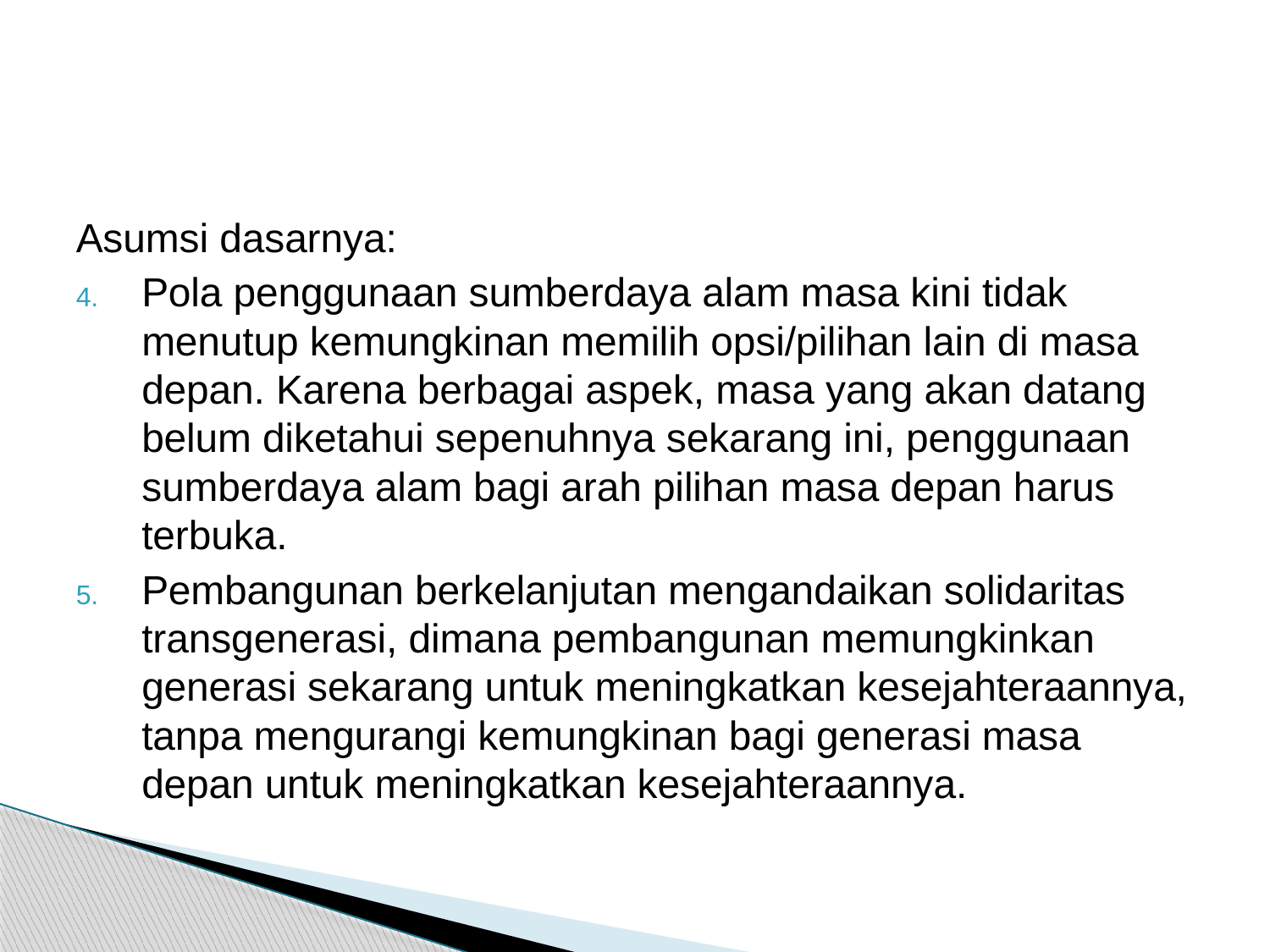

#
Asumsi dasarnya:
Pola penggunaan sumberdaya alam masa kini tidak menutup kemungkinan memilih opsi/pilihan lain di masa depan. Karena berbagai aspek, masa yang akan datang belum diketahui sepenuhnya sekarang ini, penggunaan sumberdaya alam bagi arah pilihan masa depan harus terbuka.
Pembangunan berkelanjutan mengandaikan solidaritas transgenerasi, dimana pembangunan memungkinkan generasi sekarang untuk meningkatkan kesejahteraannya, tanpa mengurangi kemungkinan bagi generasi masa depan untuk meningkatkan kesejahteraannya.